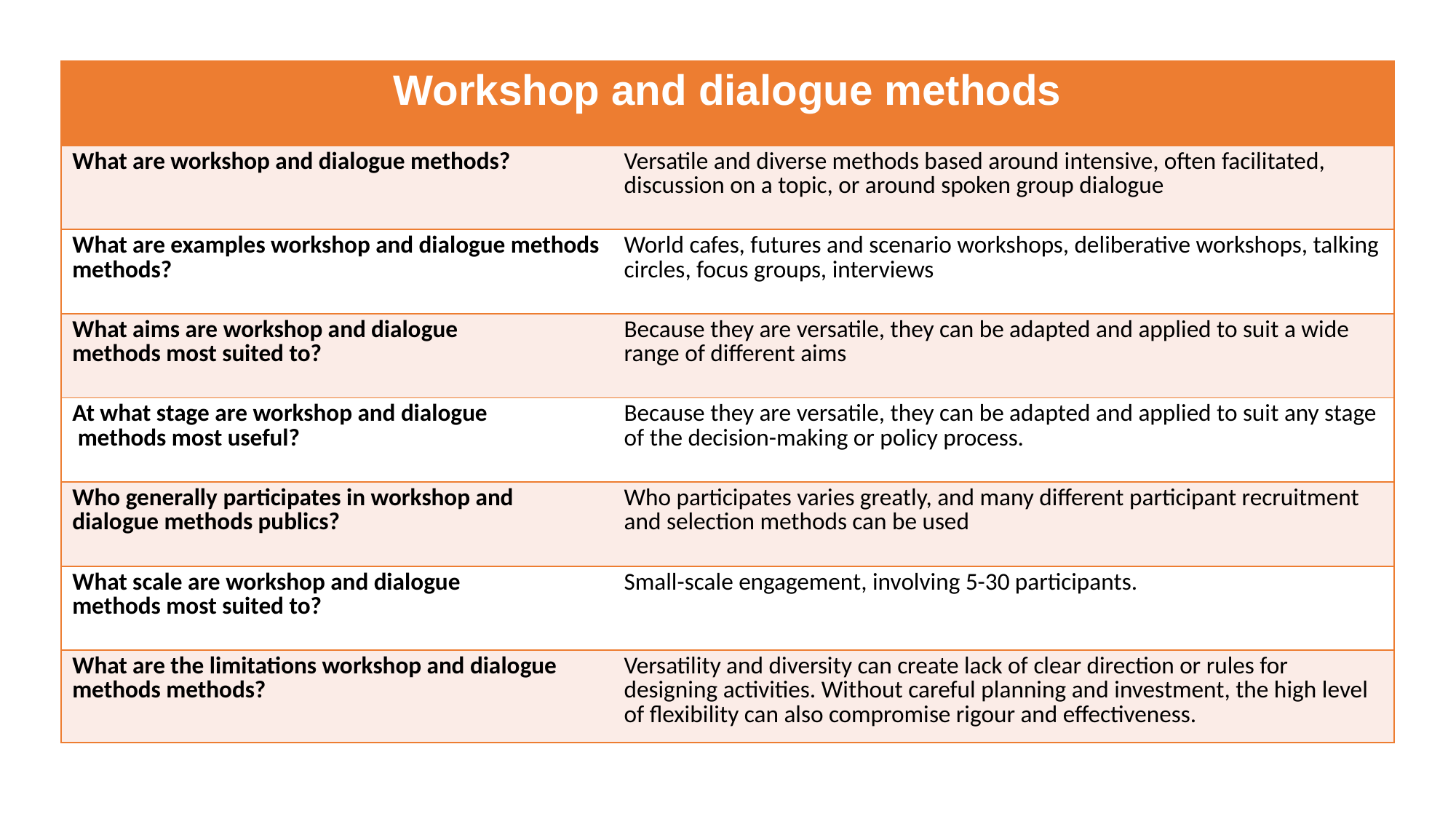

| Workshop and dialogue methods |  |
| --- | --- |
| What are workshop and dialogue methods? | Versatile and diverse methods based around intensive, often facilitated, discussion on a topic, or around spoken group dialogue |
| What are examples workshop and dialogue methods methods? | World cafes, futures and scenario workshops, deliberative workshops, talking circles, focus groups, interviews |
| What aims are workshop and dialogue methods most suited to? | Because they are versatile, they can be adapted and applied to suit a wide range of different aims |
| At what stage are workshop and dialogue methods most useful? | Because they are versatile, they can be adapted and applied to suit any stage of the decision-making or policy process. |
| Who generally participates in workshop and dialogue methods publics? | Who participates varies greatly, and many different participant recruitment and selection methods can be used |
| What scale are workshop and dialogue methods most suited to? | Small-scale engagement, involving 5-30 participants. |
| What are the limitations workshop and dialogue methods methods? | Versatility and diversity can create lack of clear direction or rules for designing activities. Without careful planning and investment, the high level of flexibility can also compromise rigour and effectiveness. |